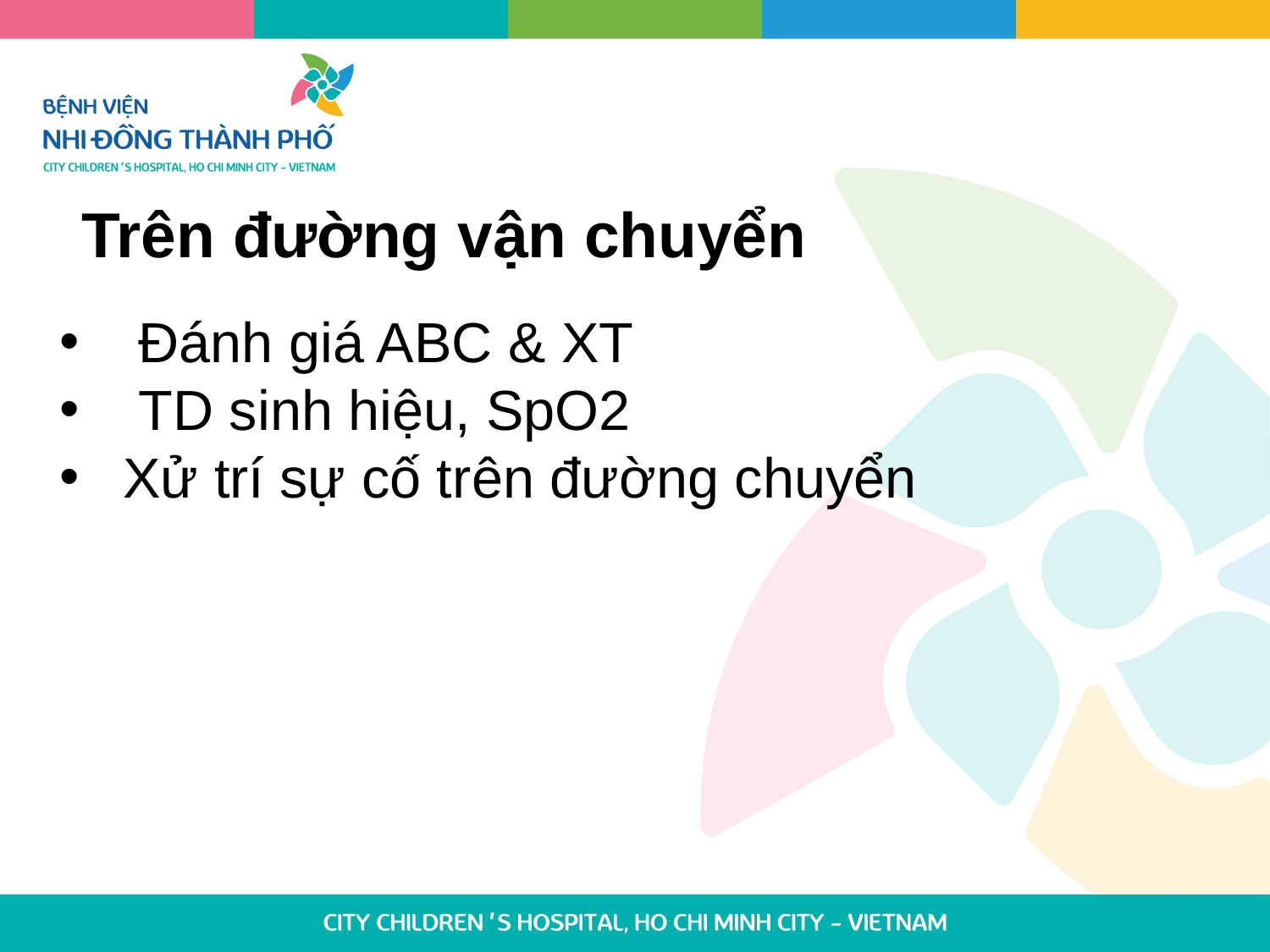

Trên đường vận chuyển

 Đánh giá ABC & XT
 TD sinh hiệu, SpO2
Xử trí sự cố trên đường chuyển